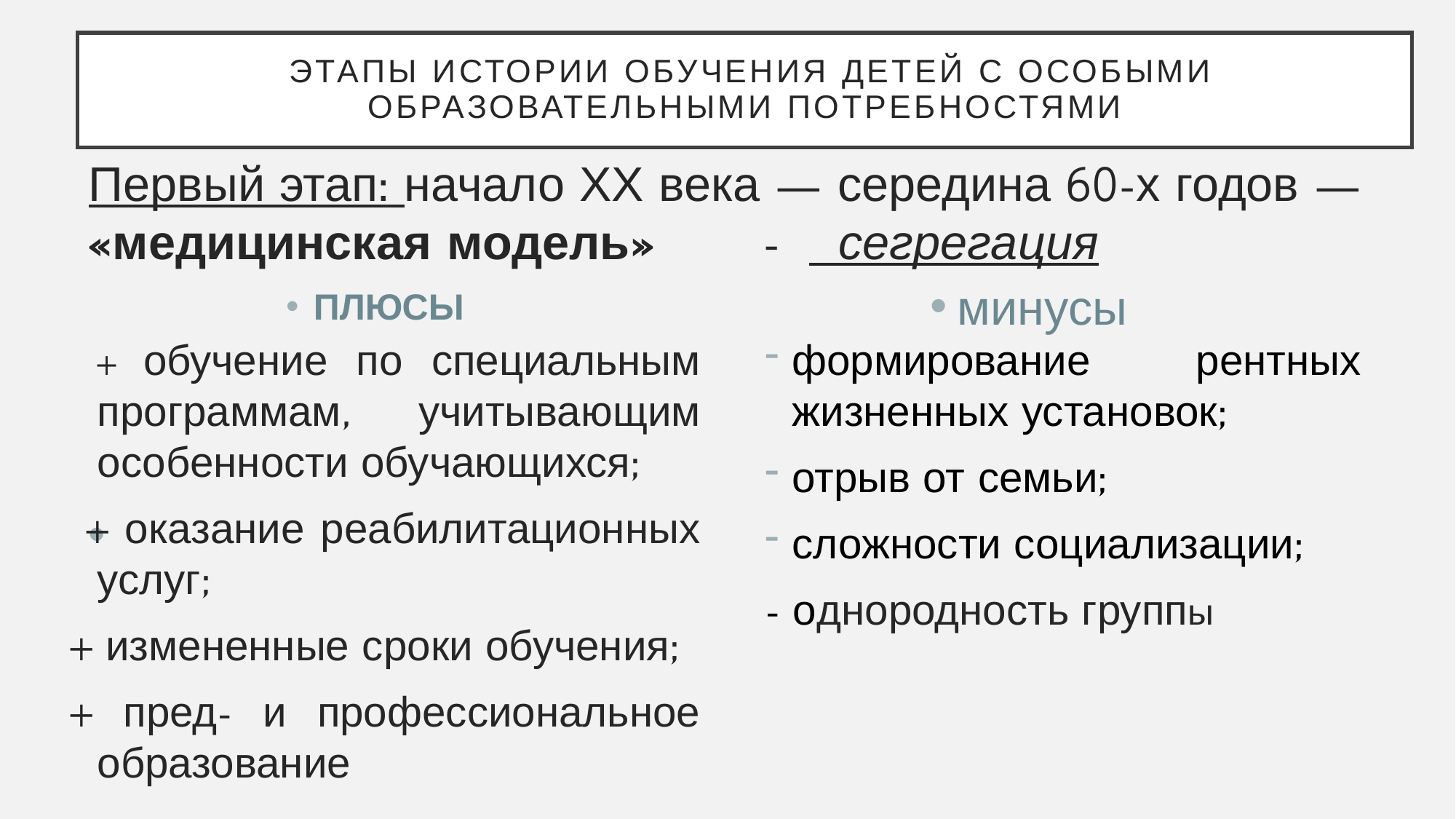

# Этапы истории обучения детей с особыми образовательными потребностями
Первый этап: начало ХХ века — середина 60-х годов — «медицинская модель»       -    сегрегация

минусы
ПЛЮСЫ
 + обучение по специальным программам, учитывающим особенности обучающихся;
 + оказание реабилитационных услуг;
+ измененные сроки обучения;
+ пред- и профессиональное образование

формирование рентных жизненных установок;
отрыв от семьи;
сложности социализации;
- однородность группы